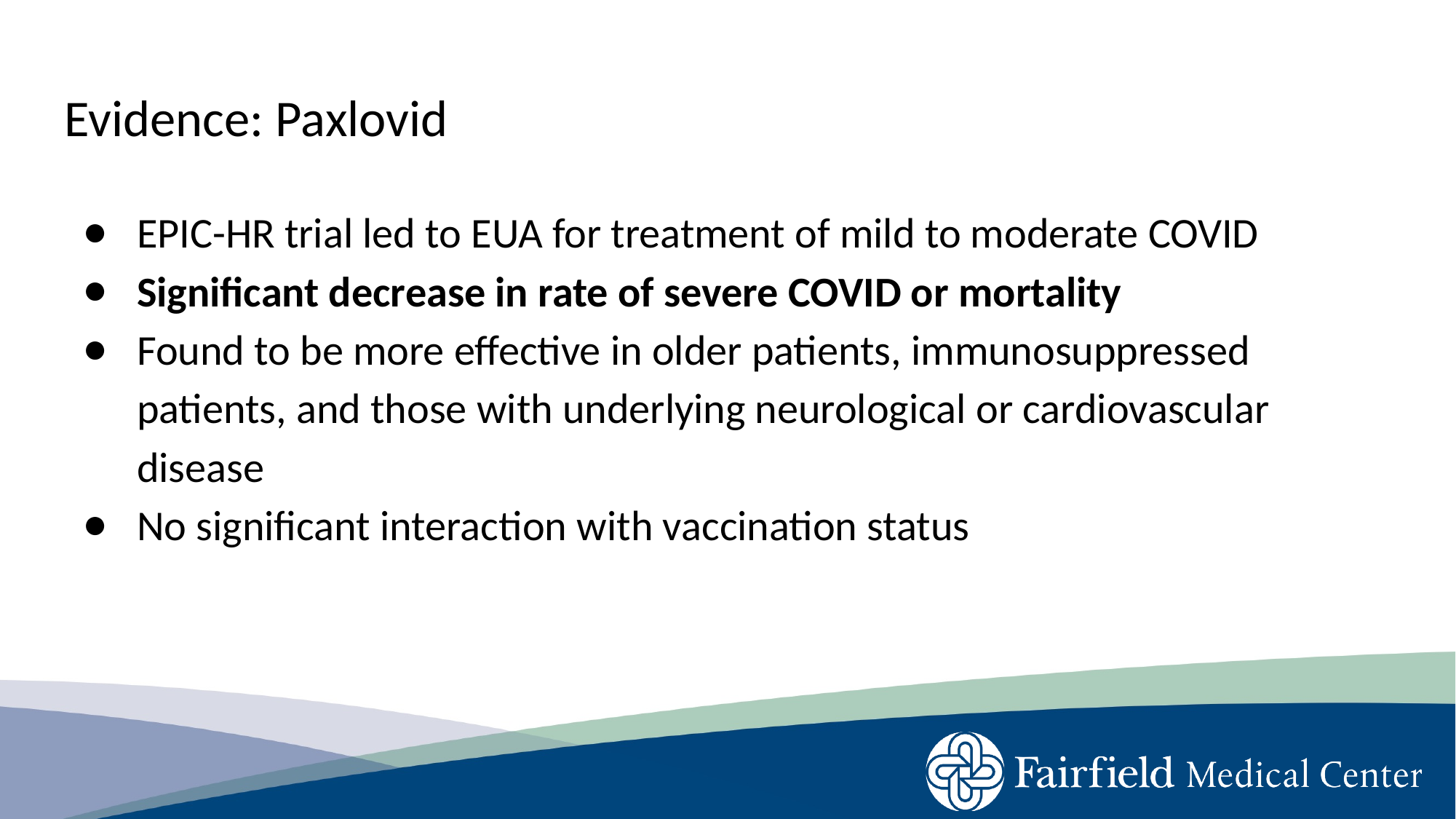

# Evidence: Paxlovid
EPIC-HR trial led to EUA for treatment of mild to moderate COVID
Significant decrease in rate of severe COVID or mortality
Found to be more effective in older patients, immunosuppressed patients, and those with underlying neurological or cardiovascular disease
No significant interaction with vaccination status